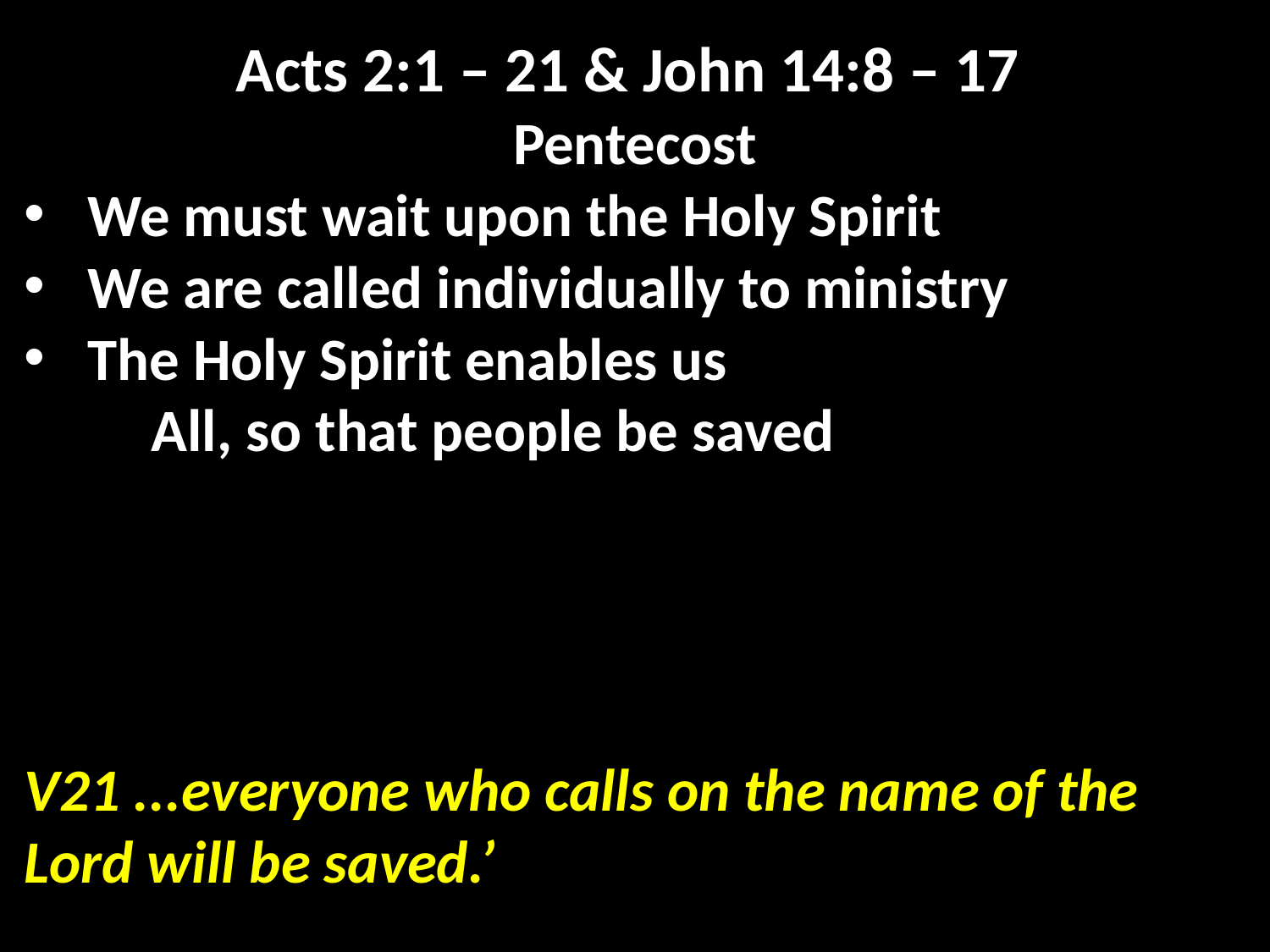

Acts 2:1 – 21 & John 14:8 – 17
Pentecost
We must wait upon the Holy Spirit
We are called individually to ministry
The Holy Spirit enables us
	All, so that people be saved

V21 ...everyone who calls on the name of the Lord will be saved.’